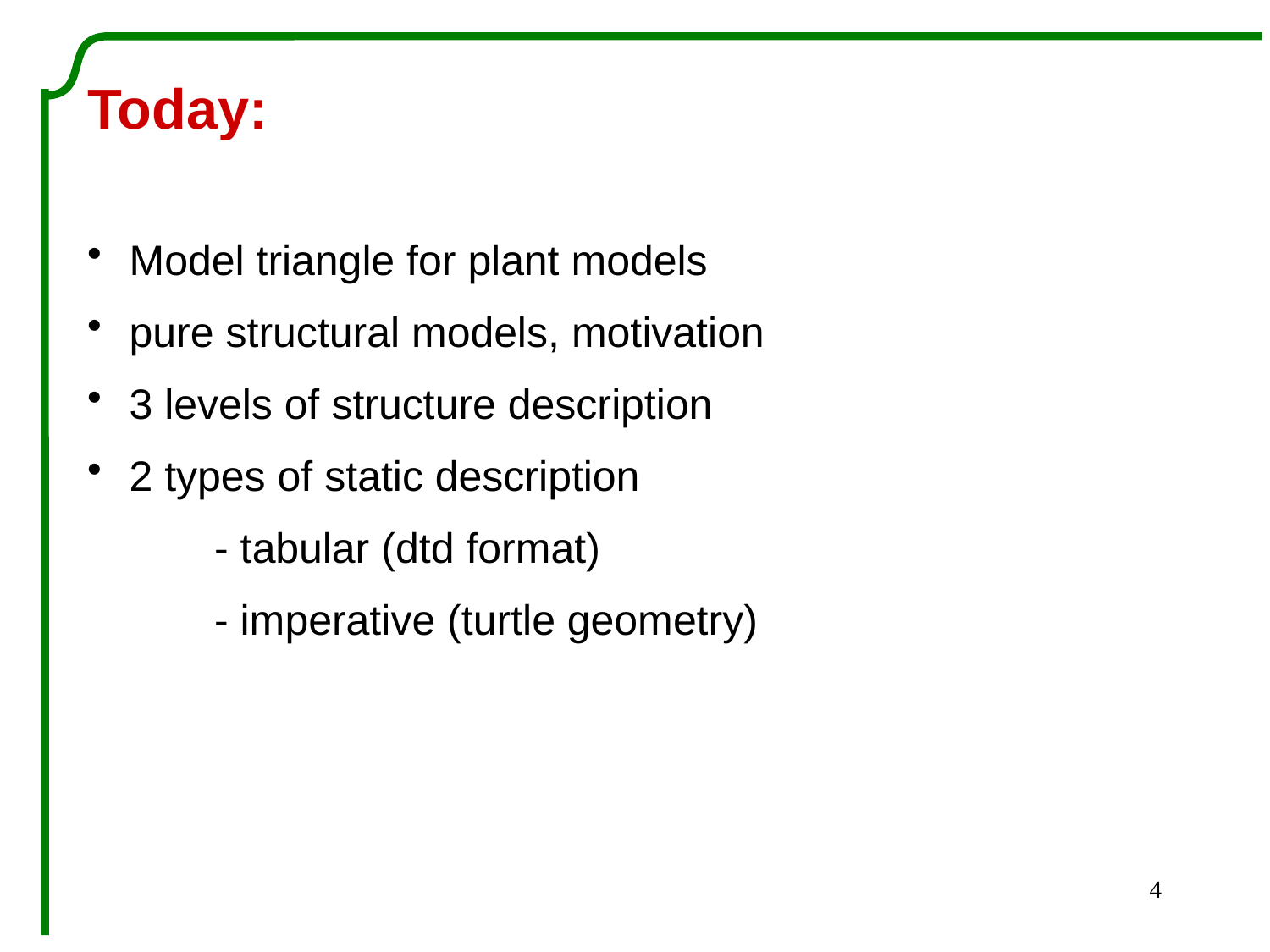

Today:

 Model triangle for plant models
 pure structural models, motivation
 3 levels of structure description
 2 types of static description
	- tabular (dtd format)
	- imperative (turtle geometry)

4